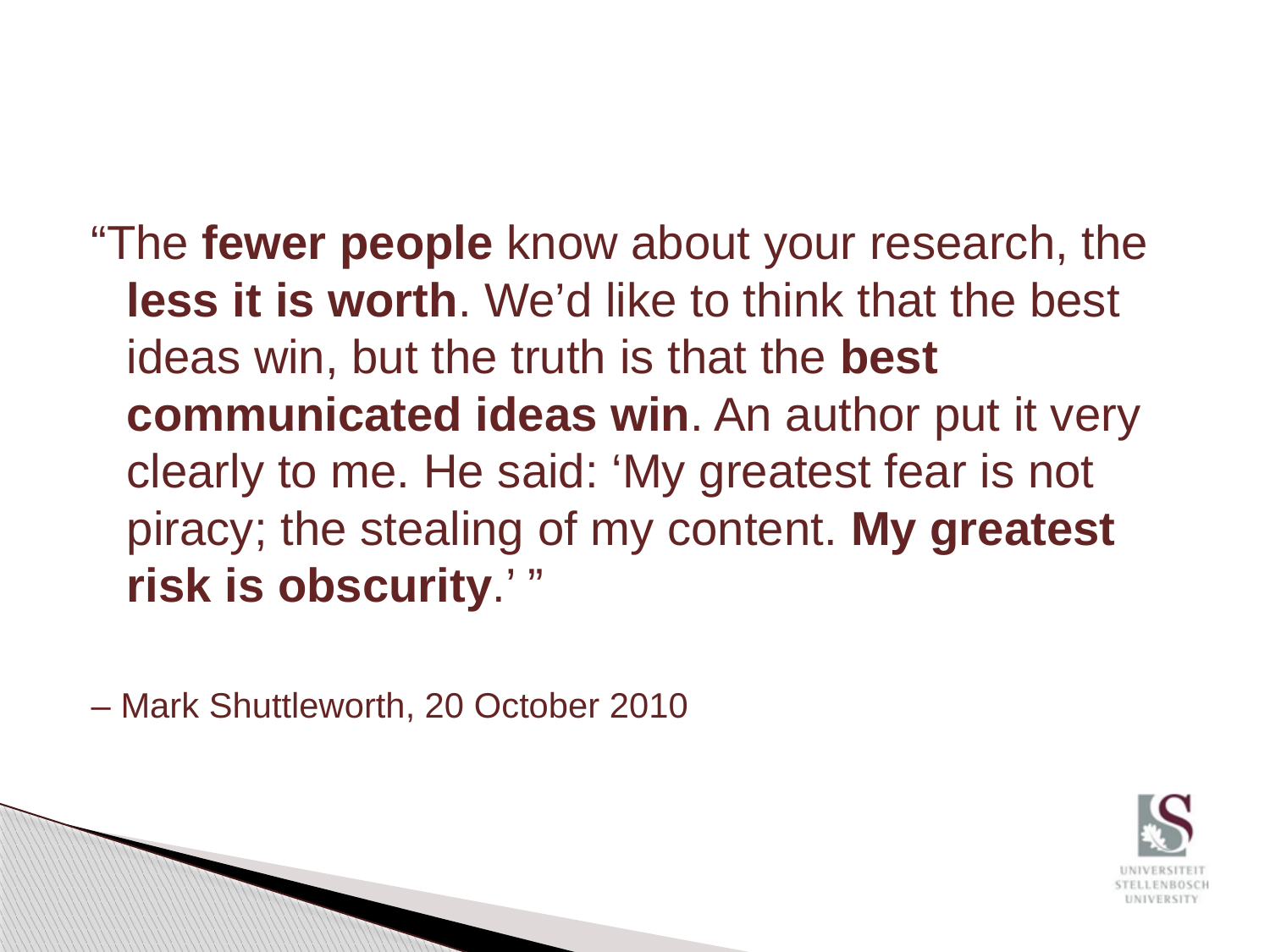

#
“The fewer people know about your research, the less it is worth. We’d like to think that the best ideas win, but the truth is that the best communicated ideas win. An author put it very clearly to me. He said: ‘My greatest fear is not piracy; the stealing of my content. My greatest risk is obscurity.’ ”

– Mark Shuttleworth, 20 October 2010